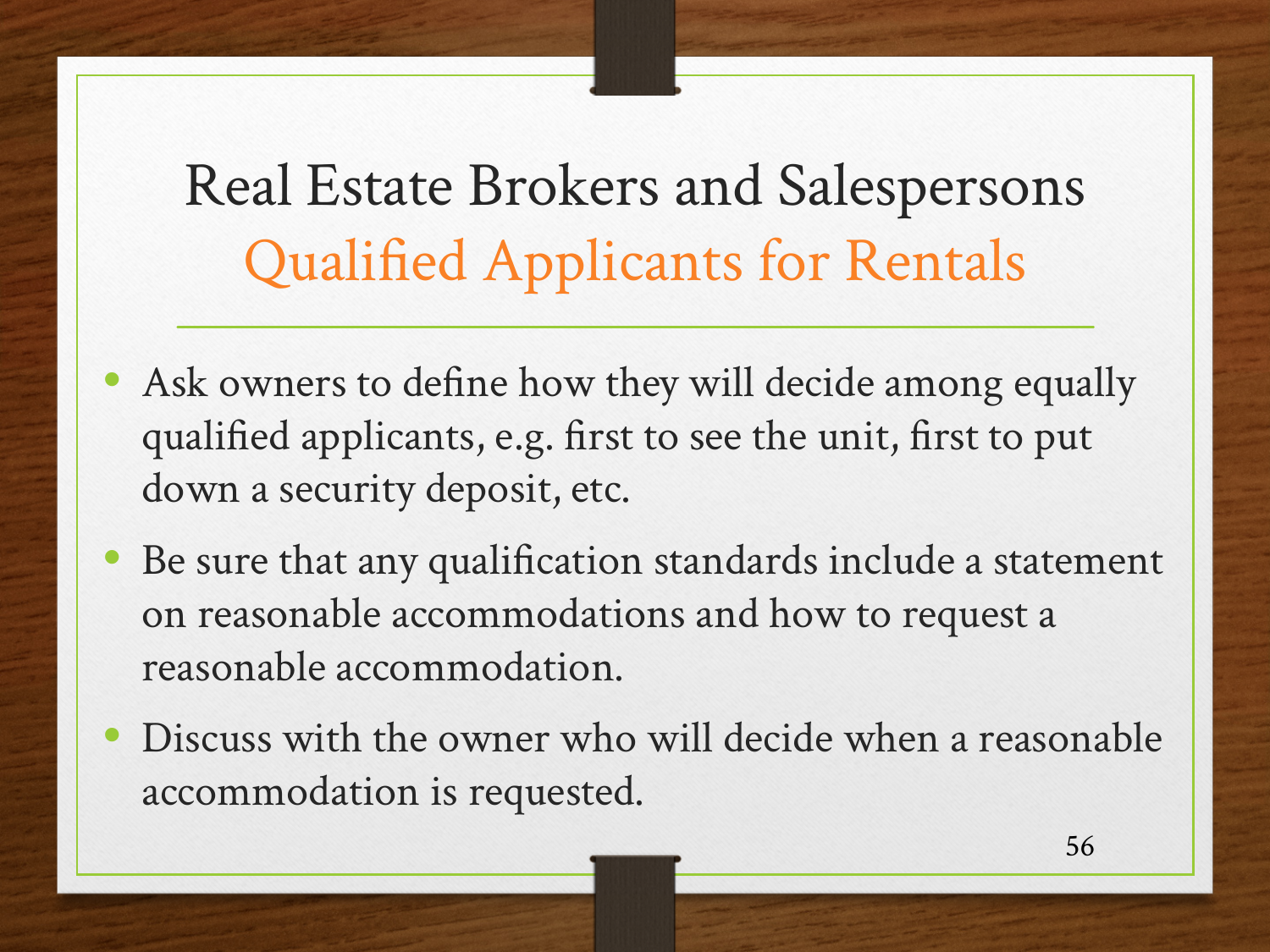

# Real Estate Brokers and Salespersons Qualified Applicants for Rentals
Ask owners to define how they will decide among equally qualified applicants, e.g. first to see the unit, first to put down a security deposit, etc.
Be sure that any qualification standards include a statement on reasonable accommodations and how to request a reasonable accommodation.
Discuss with the owner who will decide when a reasonable accommodation is requested.
56